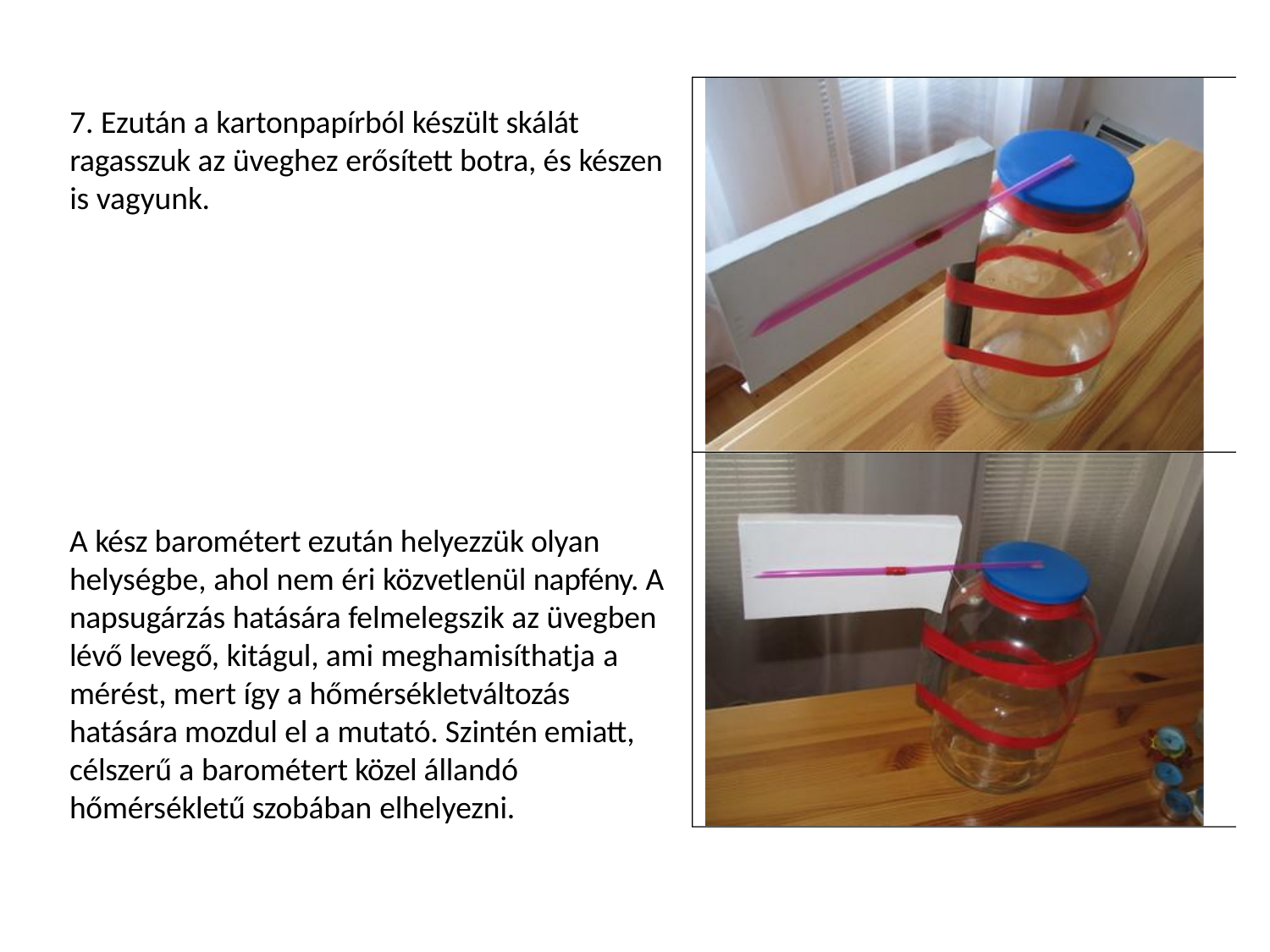

# 7. Ezután a kartonpapírból készült skálát  ragasszuk az üveghez erősített botra, és készen  is vagyunk.
A kész barométert ezután helyezzük olyan  helységbe, ahol nem éri közvetlenül napfény. A  napsugárzás hatására felmelegszik az üvegben  lévő levegő, kitágul, ami meghamisíthatja a
mérést, mert így a hőmérsékletváltozás  hatására mozdul el a mutató. Szintén emiatt,  célszerű a barométert közel állandó  hőmérsékletű szobában elhelyezni.